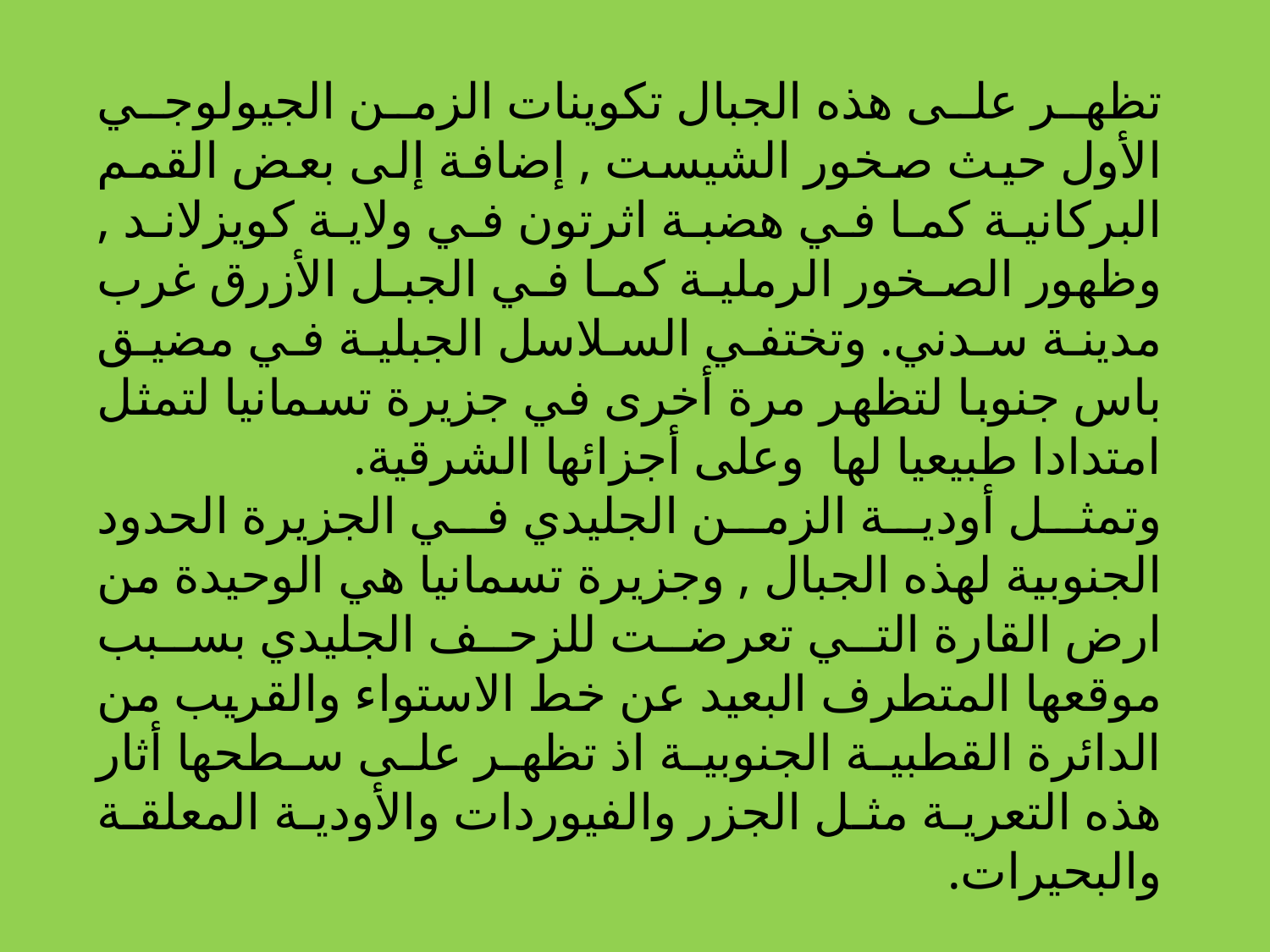

تظهر على هذه الجبال تكوينات الزمن الجيولوجي الأول حيث صخور الشيست , إضافة إلى بعض القمم البركانية كما في هضبة اثرتون في ولاية كويزلاند , وظهور الصخور الرملية كما في الجبل الأزرق غرب مدينة سدني. وتختفي السلاسل الجبلية في مضيق باس جنوبا لتظهر مرة أخرى في جزيرة تسمانيا لتمثل امتدادا طبيعيا لها  وعلى أجزائها الشرقية.
وتمثل أودية الزمن الجليدي في الجزيرة الحدود الجنوبية لهذه الجبال , وجزيرة تسمانيا هي الوحيدة من ارض القارة التي تعرضت للزحف الجليدي بسبب موقعها المتطرف البعيد عن خط الاستواء والقريب من الدائرة القطبية الجنوبية اذ تظهر على سطحها أثار هذه التعرية مثل الجزر والفيوردات والأودية المعلقة والبحيرات.